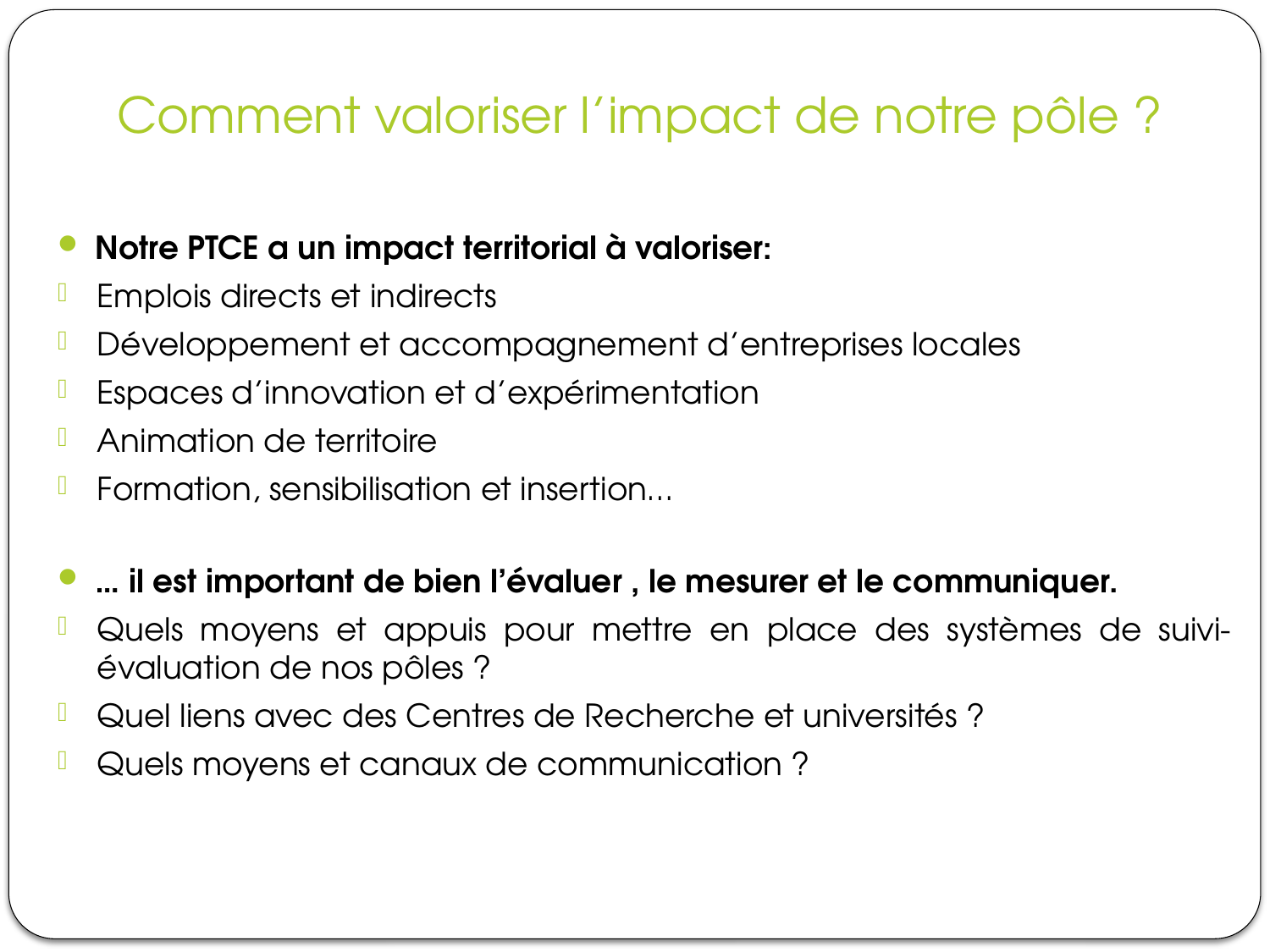

Comment valoriser l’impact de notre pôle ?
Notre PTCE a un impact territorial à valoriser:
Emplois directs et indirects
Développement et accompagnement d’entreprises locales
Espaces d’innovation et d’expérimentation
Animation de territoire
Formation, sensibilisation et insertion…

… il est important de bien l’évaluer , le mesurer et le communiquer.
Quels moyens et appuis pour mettre en place des systèmes de suivi-évaluation de nos pôles ?
Quel liens avec des Centres de Recherche et universités ?
Quels moyens et canaux de communication ?